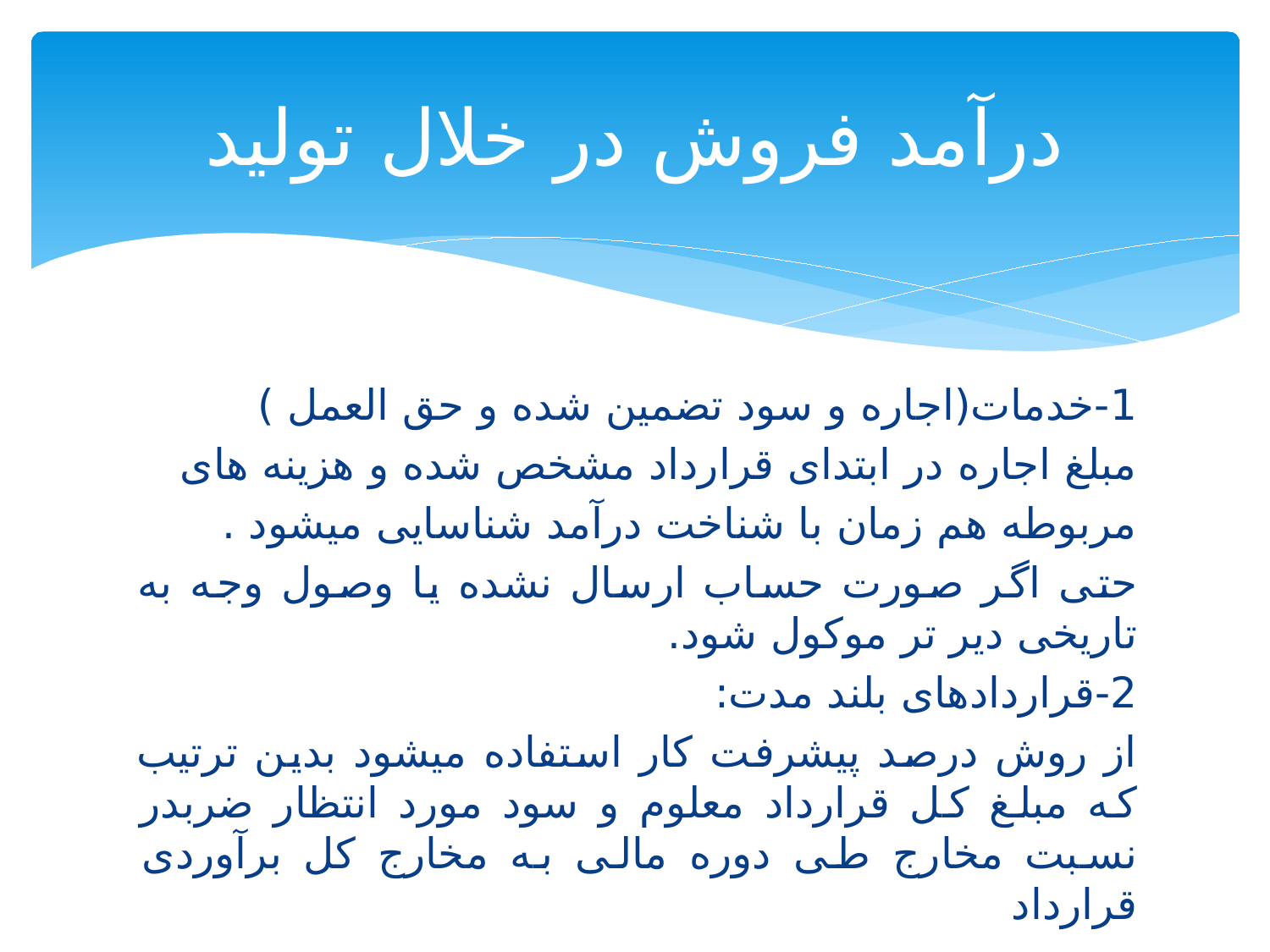

# درآمد فروش در خلال تولید
1-خدمات(اجاره و سود تضمین شده و حق العمل )
مبلغ اجاره در ابتدای قرارداد مشخص شده و هزینه های
مربوطه هم زمان با شناخت درآمد شناسایی میشود .
حتی اگر صورت حساب ارسال نشده یا وصول وجه به تاریخی دیر تر موکول شود.
2-قراردادهای بلند مدت:
از روش درصد پیشرفت کار استفاده میشود بدین ترتیب که مبلغ کل قرارداد معلوم و سود مورد انتظار ضربدر نسبت مخارج طی دوره مالی به مخارج کل برآوردی قرارداد
میشود